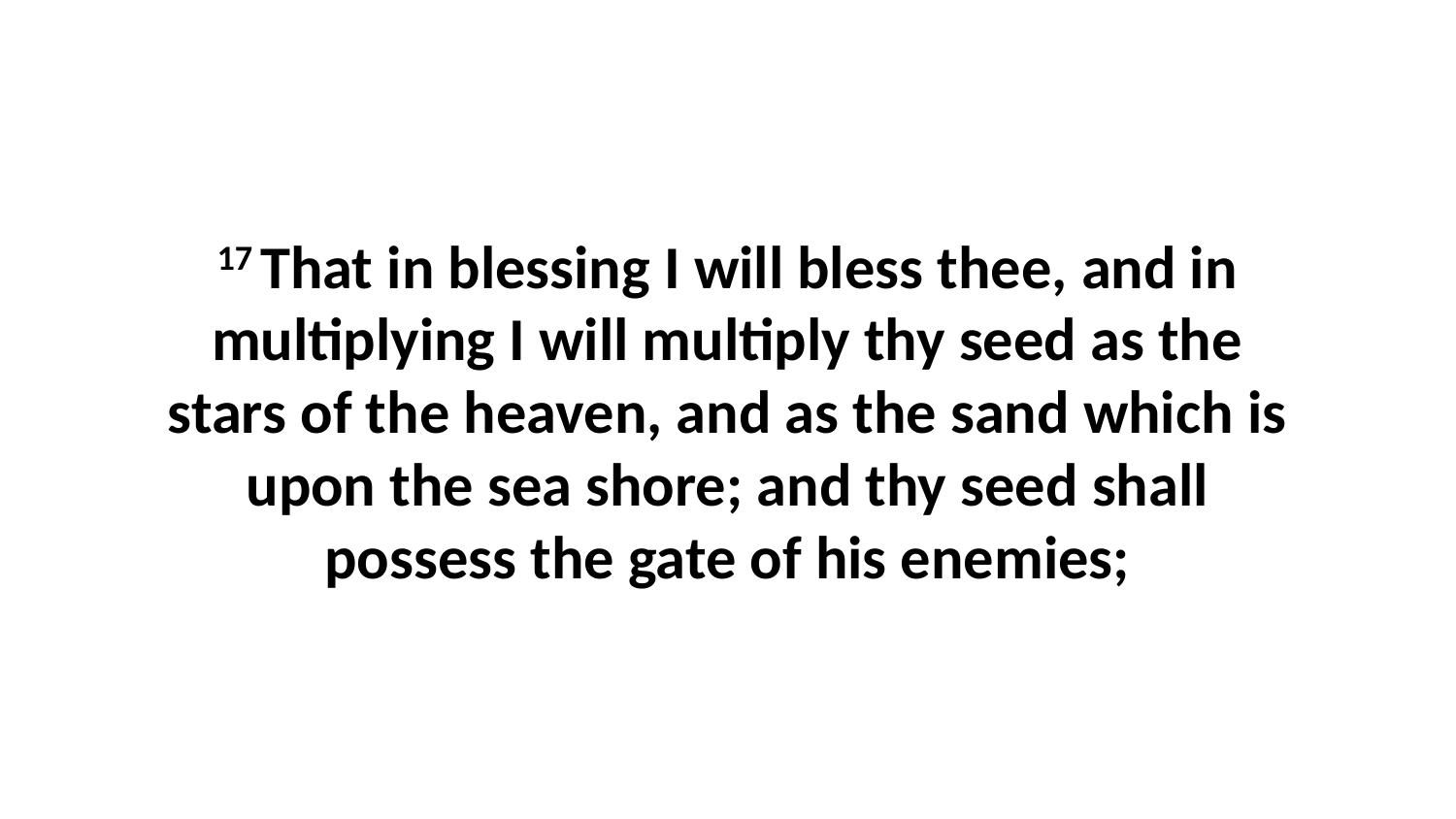

17 That in blessing I will bless thee, and in multiplying I will multiply thy seed as the stars of the heaven, and as the sand which is upon the sea shore; and thy seed shall possess the gate of his enemies;